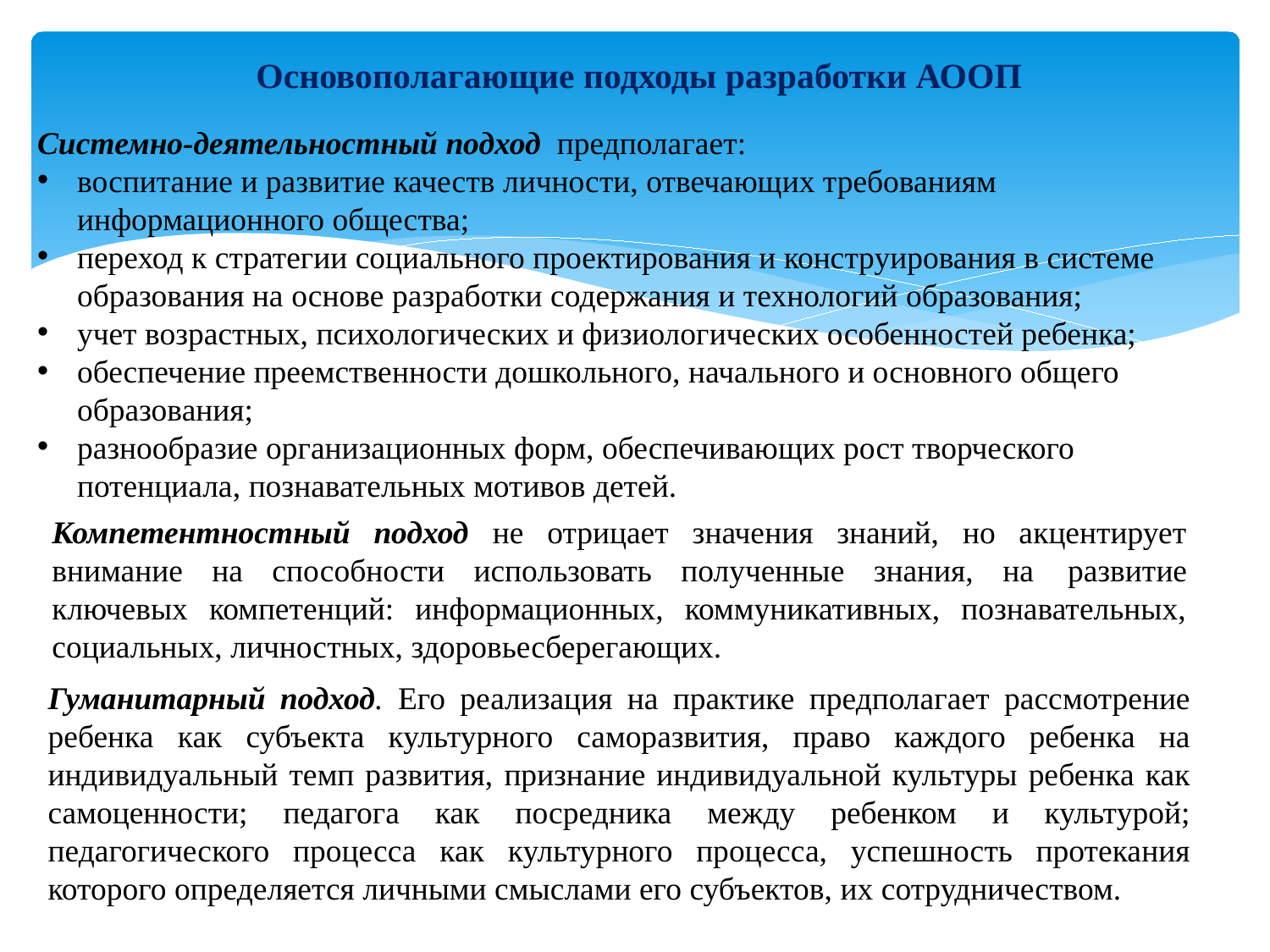

# Основополагающие подходы разработки АООП
Системно-деятельностный подход  предполагает:
воспитание и развитие качеств личности, отвечающих требованиям информационного общества;
переход к стратегии социального проектирования и конструирования в системе образования на основе разработки содержания и технологий образования;
учет возрастных, психологических и физиологических особенностей ребенка;
обеспечение преемственности дошкольного, начального и основного общего образования;
разнообразие организационных форм, обеспечивающих рост творческого потенциала, познавательных мотивов детей.
Компетентностный подход не отрицает значения знаний, но акцентирует внимание на способности использовать полученные знания, на	развитие ключевых компетенций: информационных, коммуникативных, познавательных, социальных, личностных, здоровьесберегающих.
Гуманитарный подход. Его реализация на практике предполагает рассмотрение ребенка как субъекта культурного саморазвития, право каждого ребенка на индивидуальный темп развития, признание индивидуальной культуры ребенка как самоценности; педагога как посредника между ребенком и культурой; педагогического процесса как культурного процесса, успешность протекания которого определяется личными смыслами его субъектов, их сотрудничеством.